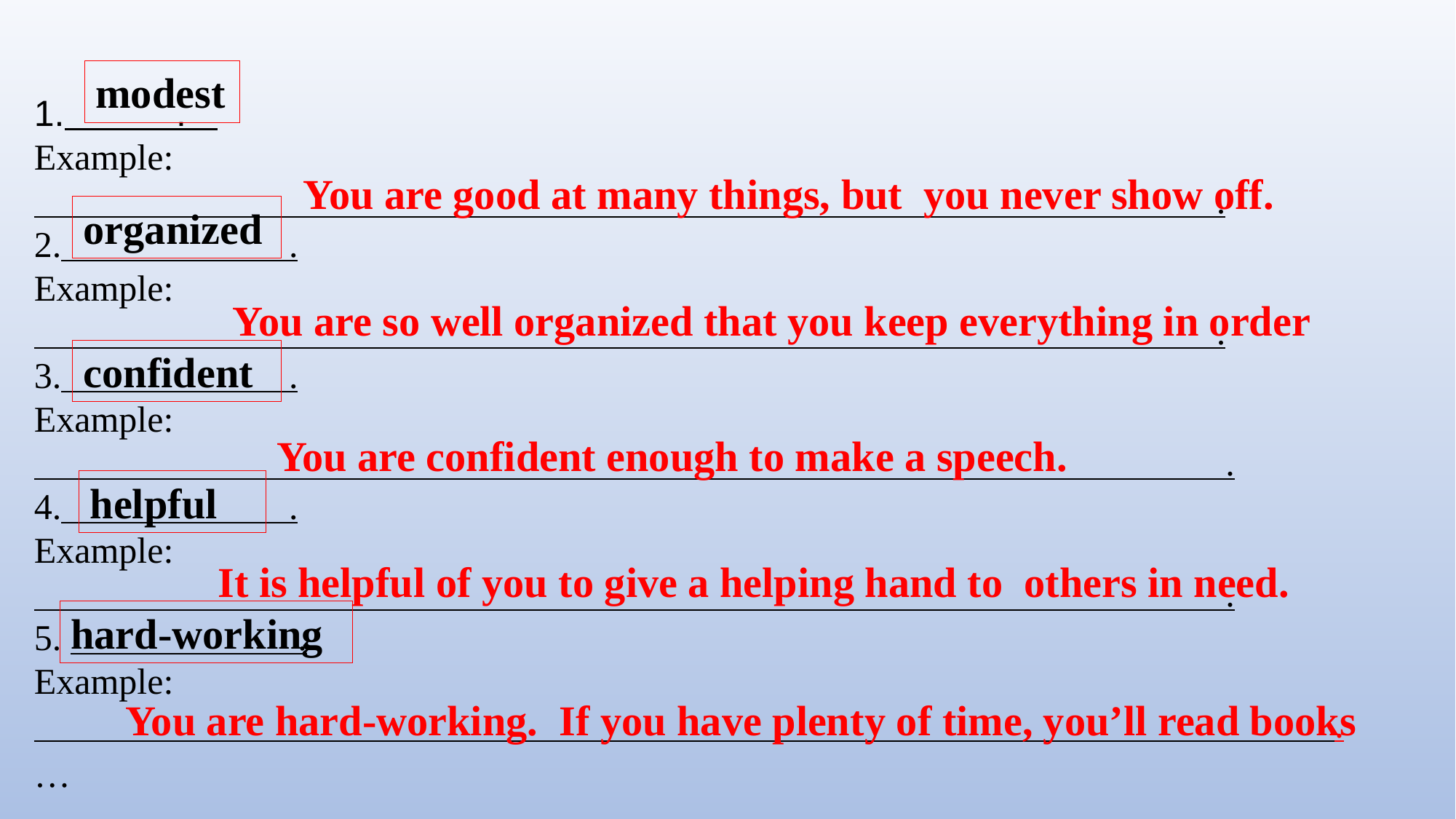

modest
1.           .
Example:
                                                                                                                                  .
2.                         .
Example:
                                                                                                                                  .
3.                         .
Example:
                                                                                                                                   .
4.                         .
Example:
                                                                                                                                   .
5.                          .
Example:
                                                                                                                                               .
…
You are good at many things, but  you never show off.
organized
You are so well organized that you keep everything in order
confident
You are confident enough to make a speech.
helpful
It is helpful of you to give a helping hand to  others in need.
hard-working
You are hard-working.  If you have plenty of time, you’ll read books